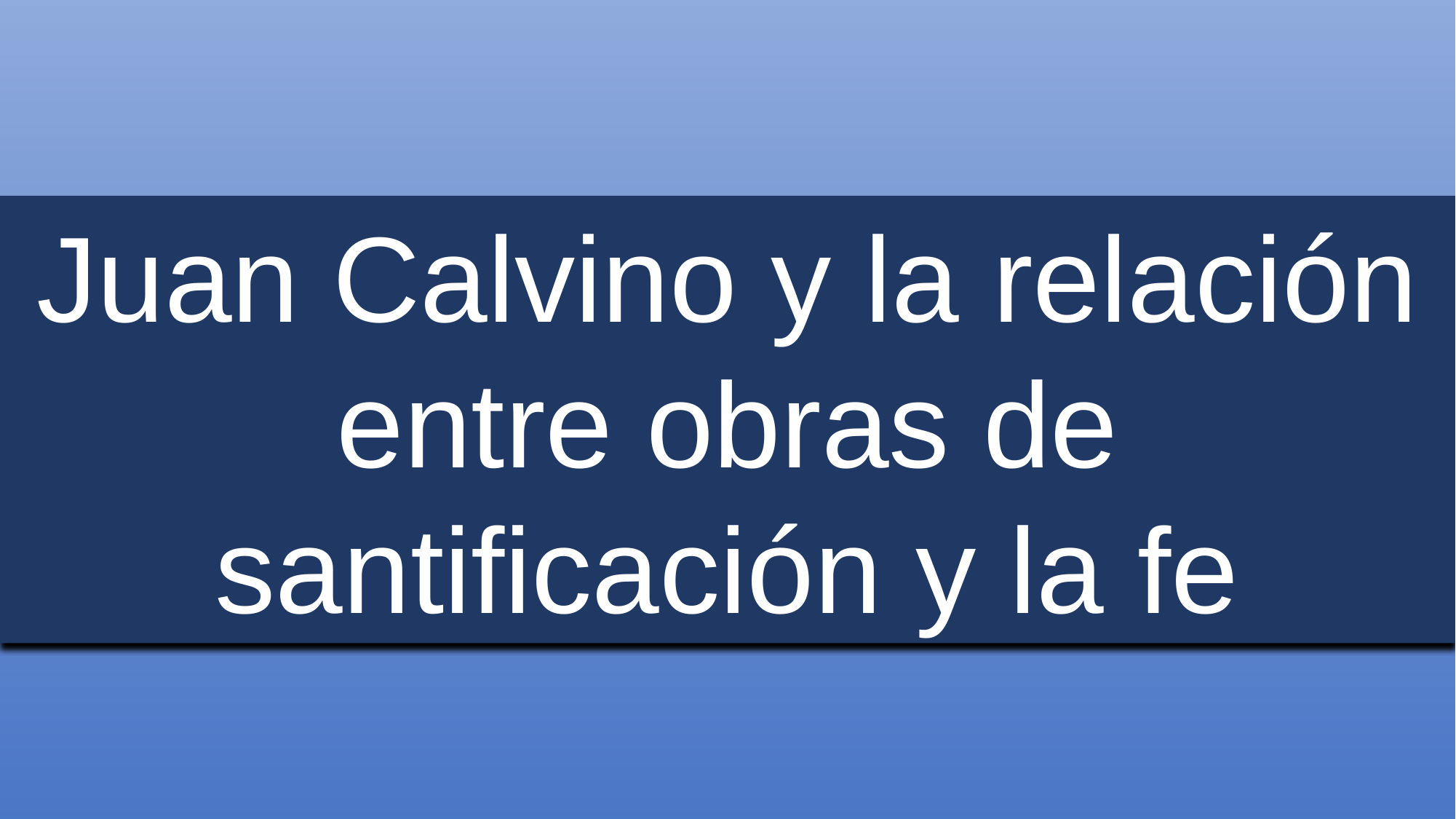

Juan Calvino y la relación entre obras de santificación y la fe